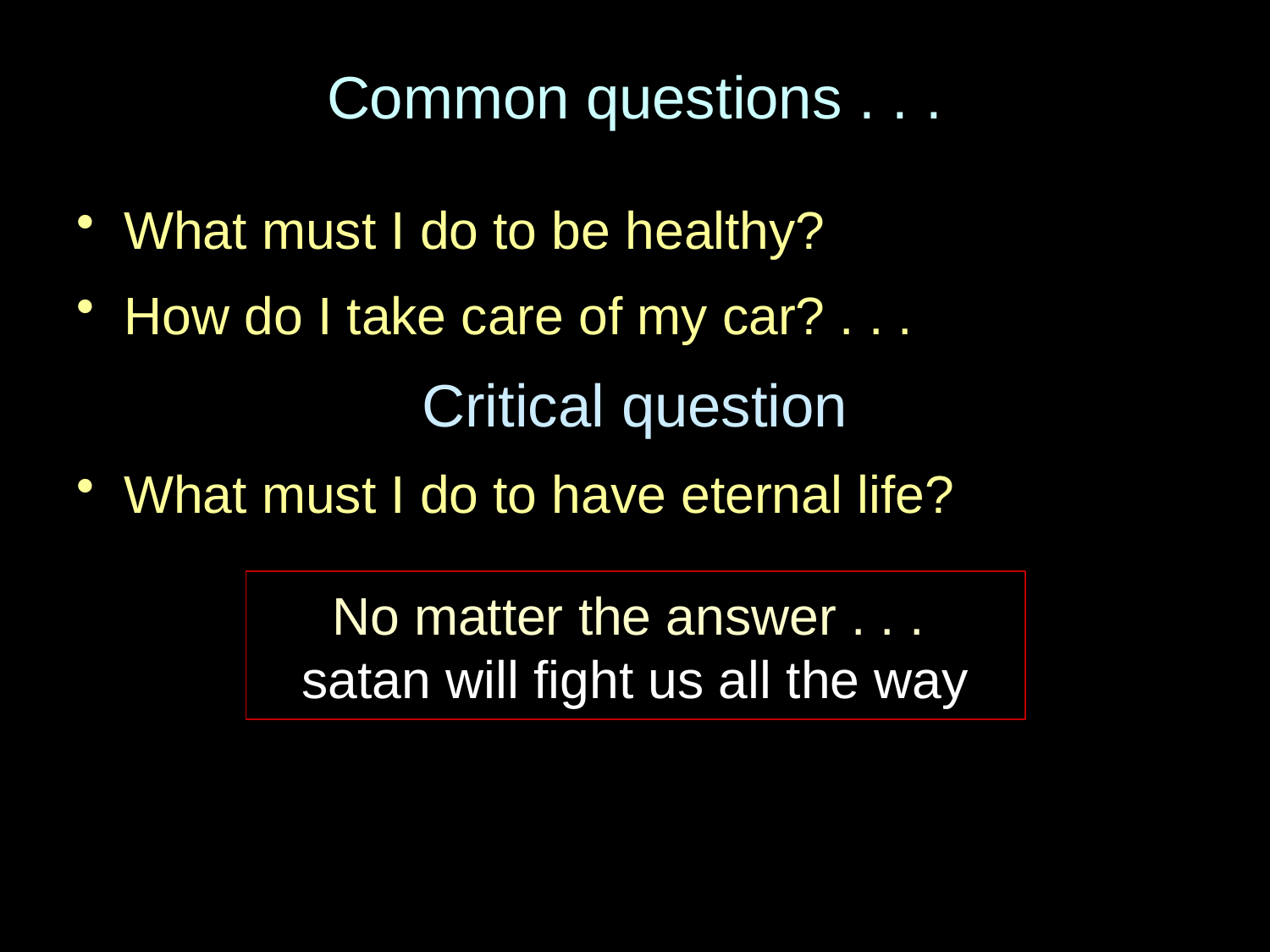

# Common questions . . .
What must I do to be healthy?
How do I take care of my car? . . .
Critical question
What must I do to have eternal life?

No matter the answer . . .
satan will fight us all the way